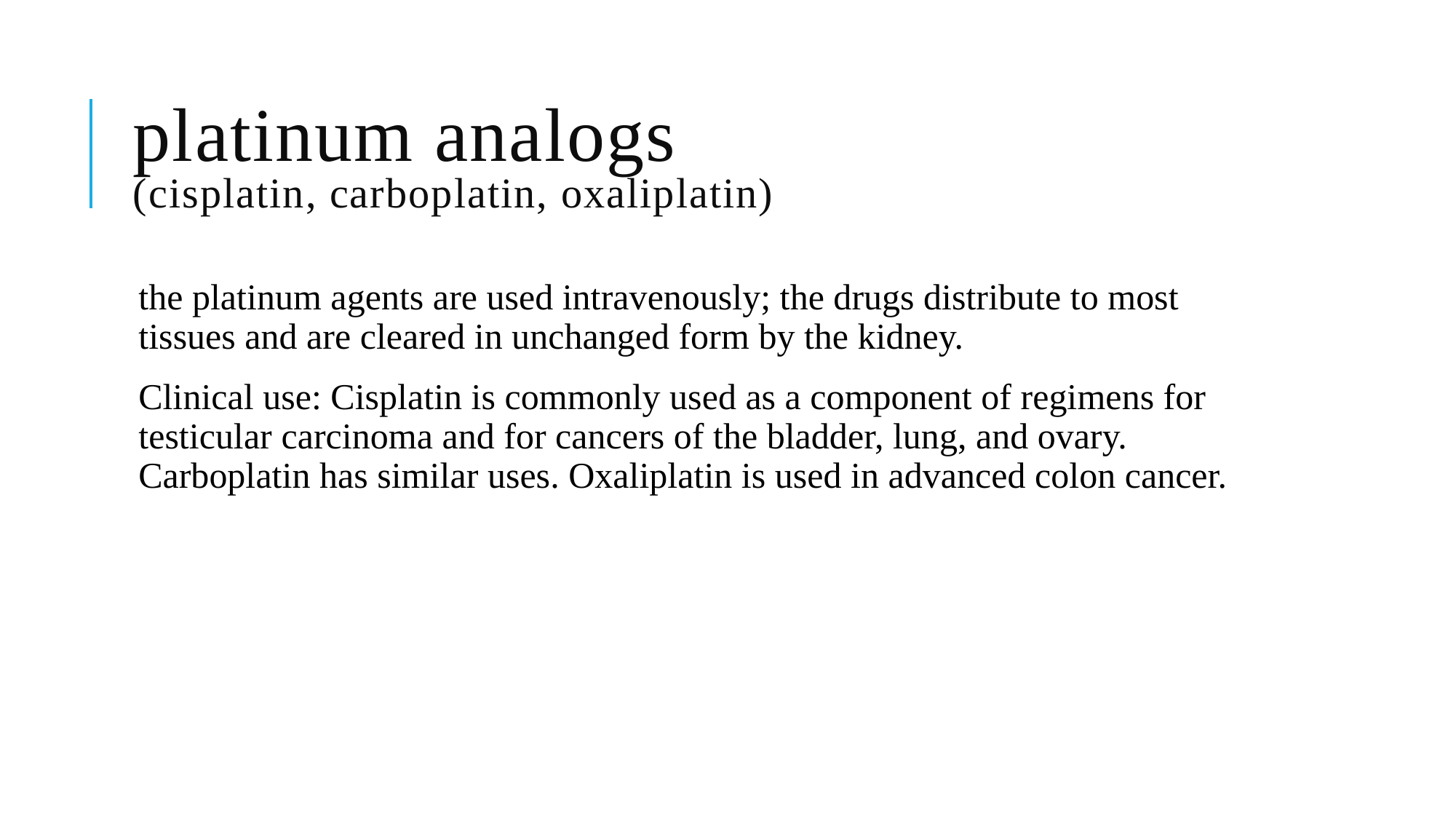

# platinum analogs (cisplatin, carboplatin, oxaliplatin)
the platinum agents are used intravenously; the drugs distribute to most tissues and are cleared in unchanged form by the kidney.
Clinical use: Cisplatin is commonly used as a component of regimens for testicular carcinoma and for cancers of the bladder, lung, and ovary. Carboplatin has similar uses. Oxaliplatin is used in advanced colon cancer.